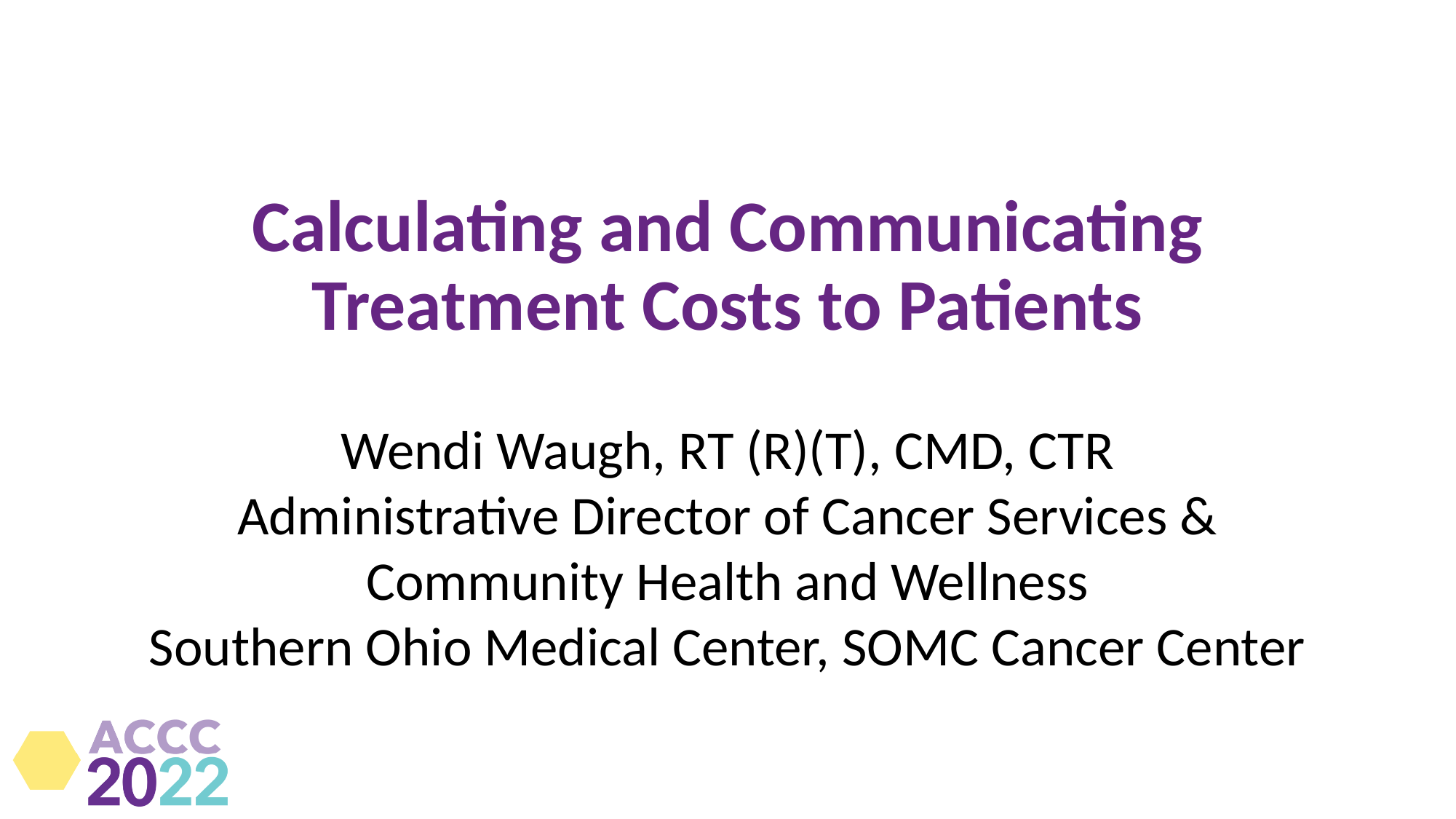

# Calculating and Communicating Treatment Costs to Patients
Wendi Waugh, RT (R)(T), CMD, CTR
Administrative Director of Cancer Services & Community Health and Wellness
Southern Ohio Medical Center, SOMC Cancer Center